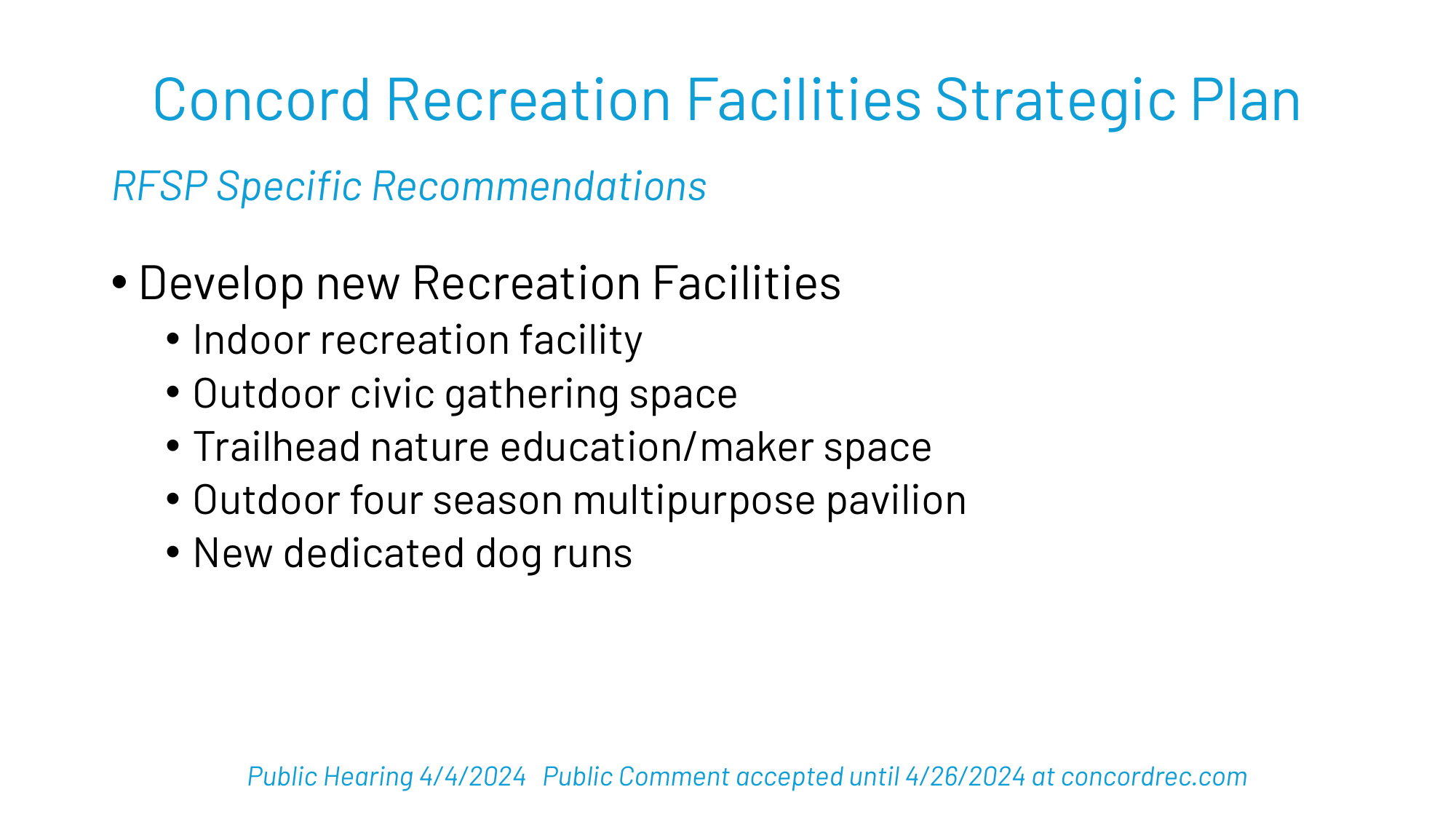

# Concord Recreation Facilities Strategic Plan
RFSP Specific Recommendations

Develop new Recreation Facilities
Indoor recreation facility
Outdoor civic gathering space
Trailhead nature education/maker space
Outdoor four season multipurpose pavilion
New dedicated dog runs

Public Hearing 4/4/2024   Public Comment accepted until 4/26/2024 at concordrec.com